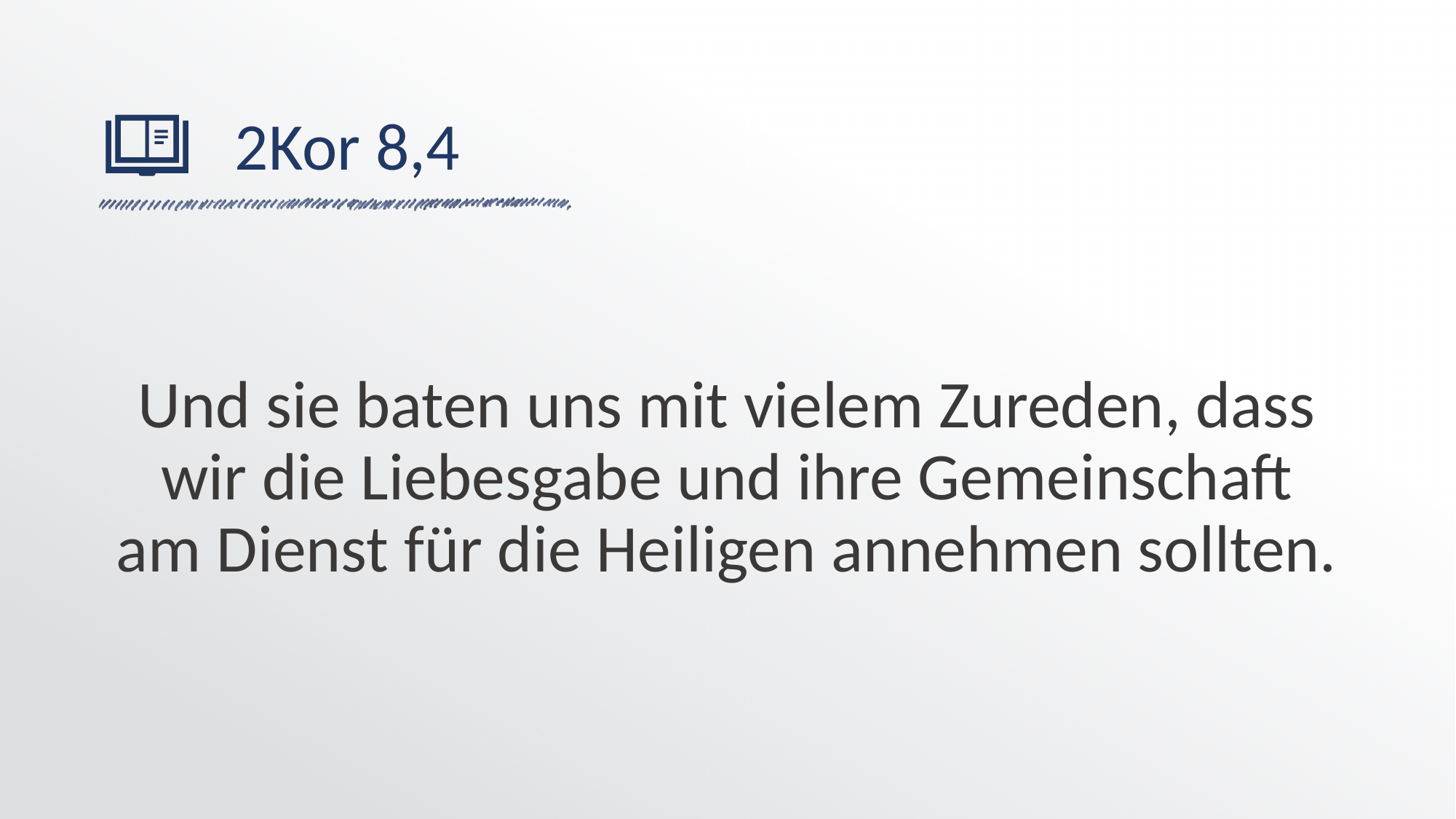

# 2Kor 8,4
Und sie baten uns mit vielem Zureden, dass wir die Liebesgabe und ihre Gemeinschaft am Dienst für die Heiligen annehmen sollten.